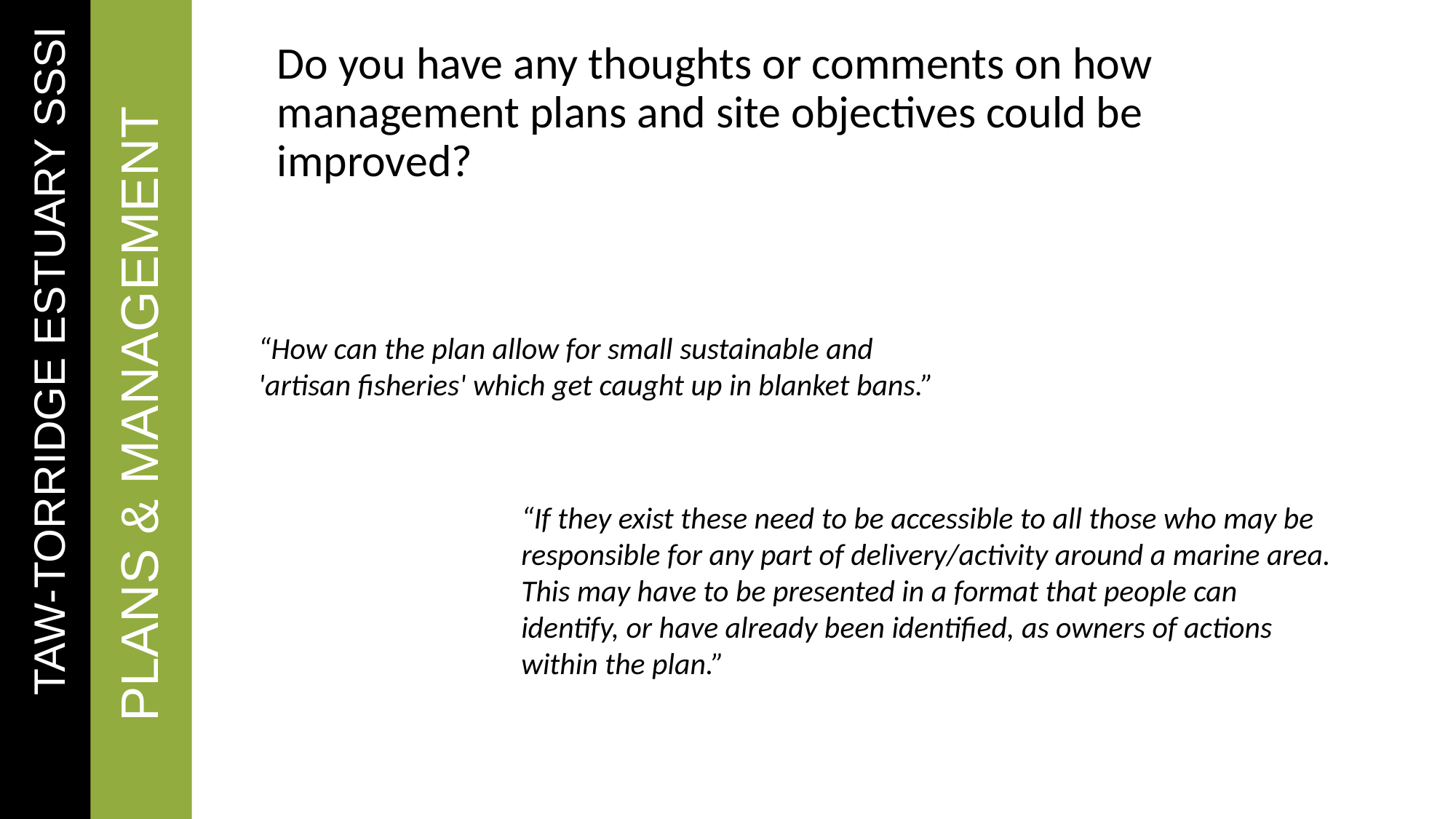

# Do you have any thoughts or comments on how management plans and site objectives could be improved?
“How can the plan allow for small sustainable and 'artisan fisheries' which get caught up in blanket bans.”
……..TAW-TORRIDGE ESTUARY SSSI
	PLANS & MANAGEMENT
“If they exist these need to be accessible to all those who may be responsible for any part of delivery/activity around a marine area.  This may have to be presented in a format that people can identify, or have already been identified, as owners of actions within the plan.”